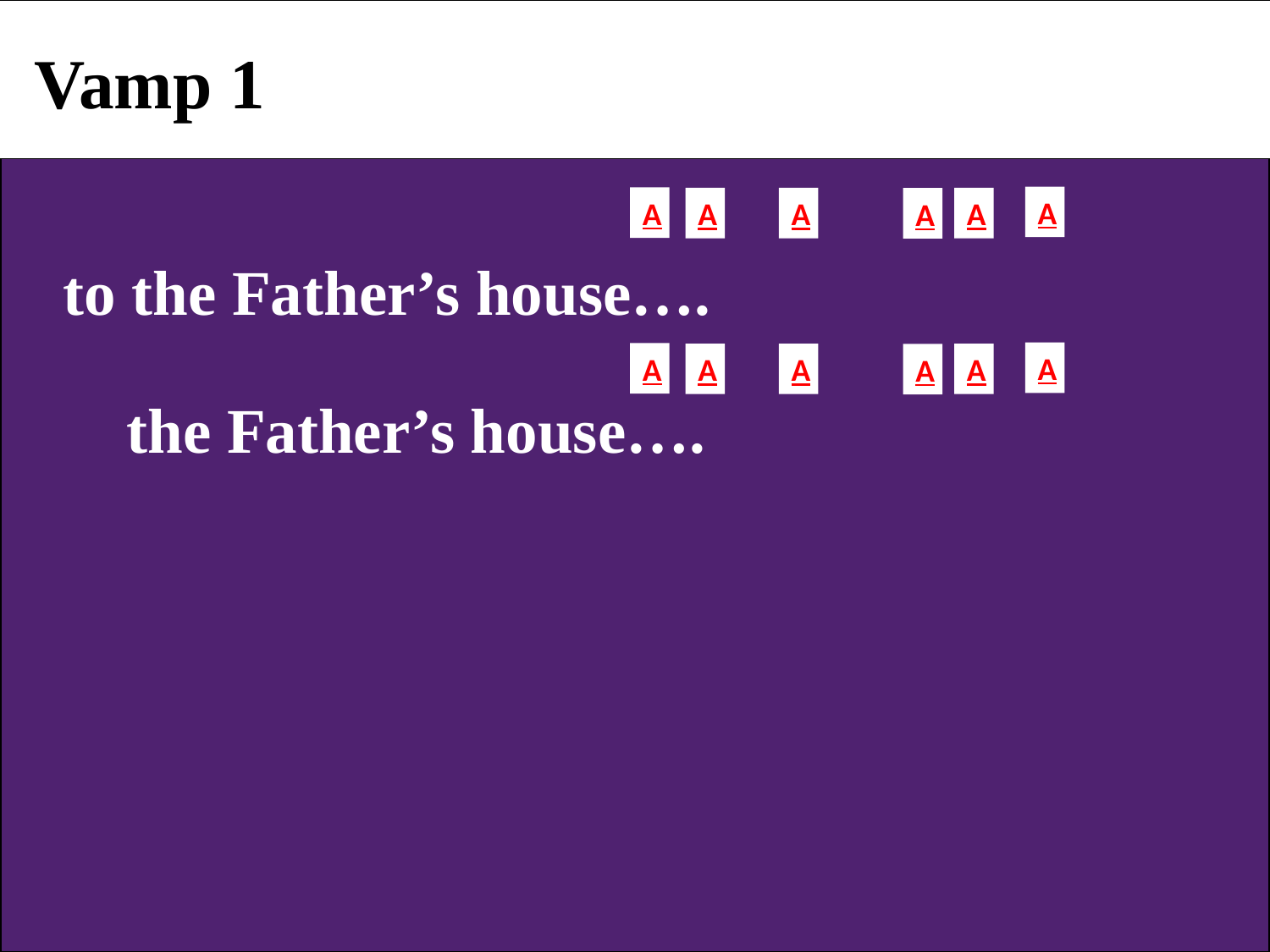

Vamp 1

A
A
A
A
A
A
   to the Father’s house….
       the Father’s house….
A
A
A
A
A
A